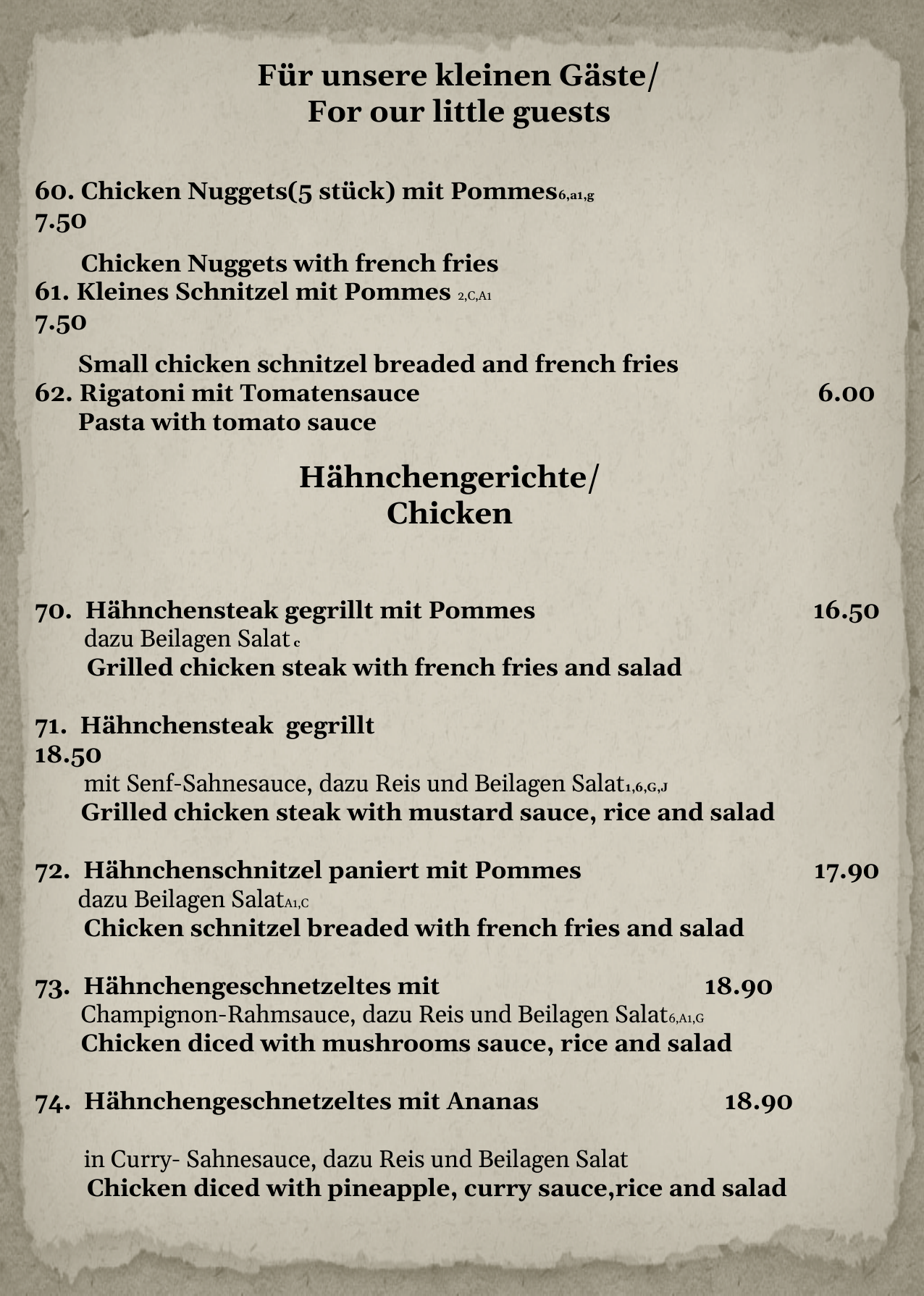

Für unsere kleinen Gäste/
For our little guests
60. Chicken Nuggets(5 stück) mit Pommes6,a1,g 	                         7.50
        Chicken Nuggets with french fries
61. Kleines Schnitzel mit Pommes 2,C,A1                           	                         7.50
       Small chicken schnitzel breaded and french fries
62. Rigatoni mit Tomatensauce                                                                 6.00
       Pasta with tomato sauce
Hähnchengerichte/
Chicken
70.  Hähnchensteak gegrillt mit Pommes                           	   16.50
        dazu Beilagen Salat c
         Grilled chicken steak with french fries and salad

71.  Hähnchensteak  gegrillt 		        	                       18.50
        mit Senf-Sahnesauce, dazu Reis und Beilagen Salat1,6,G,J
        Grilled chicken steak with mustard sauce, rice and salad

72.  Hähnchenschnitzel paniert mit Pommes                                      17.90
       dazu Beilagen SalatA1,C
        Chicken schnitzel breaded with french fries and salad

73.  Hähnchengeschnetzeltes mit		        	   18.90
        Champignon-Rahmsauce, dazu Reis und Beilagen Salat6,A1,G
        Chicken diced with mushrooms sauce, rice and salad

74.  Hähnchengeschnetzeltes mit Ananas    	                        18.90
        in Curry- Sahnesauce, dazu Reis und Beilagen Salat
         Chicken diced with pineapple, curry sauce,rice and salad